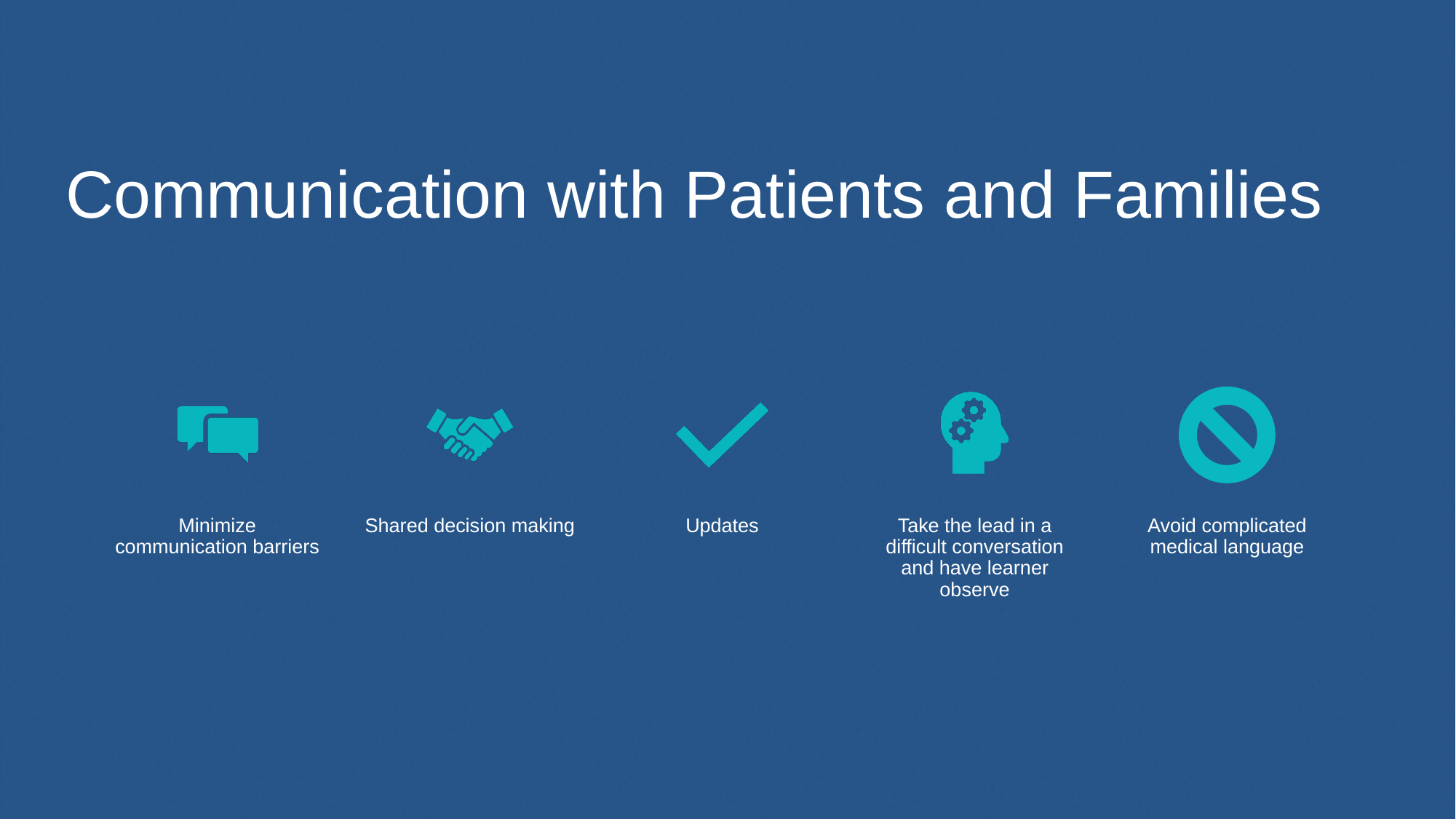

# Communication with Patients and Families
Minimize communication barriers
Shared decision making
Updates
Take the lead in a difficult conversation and have learner observe
Avoid complicated medical language